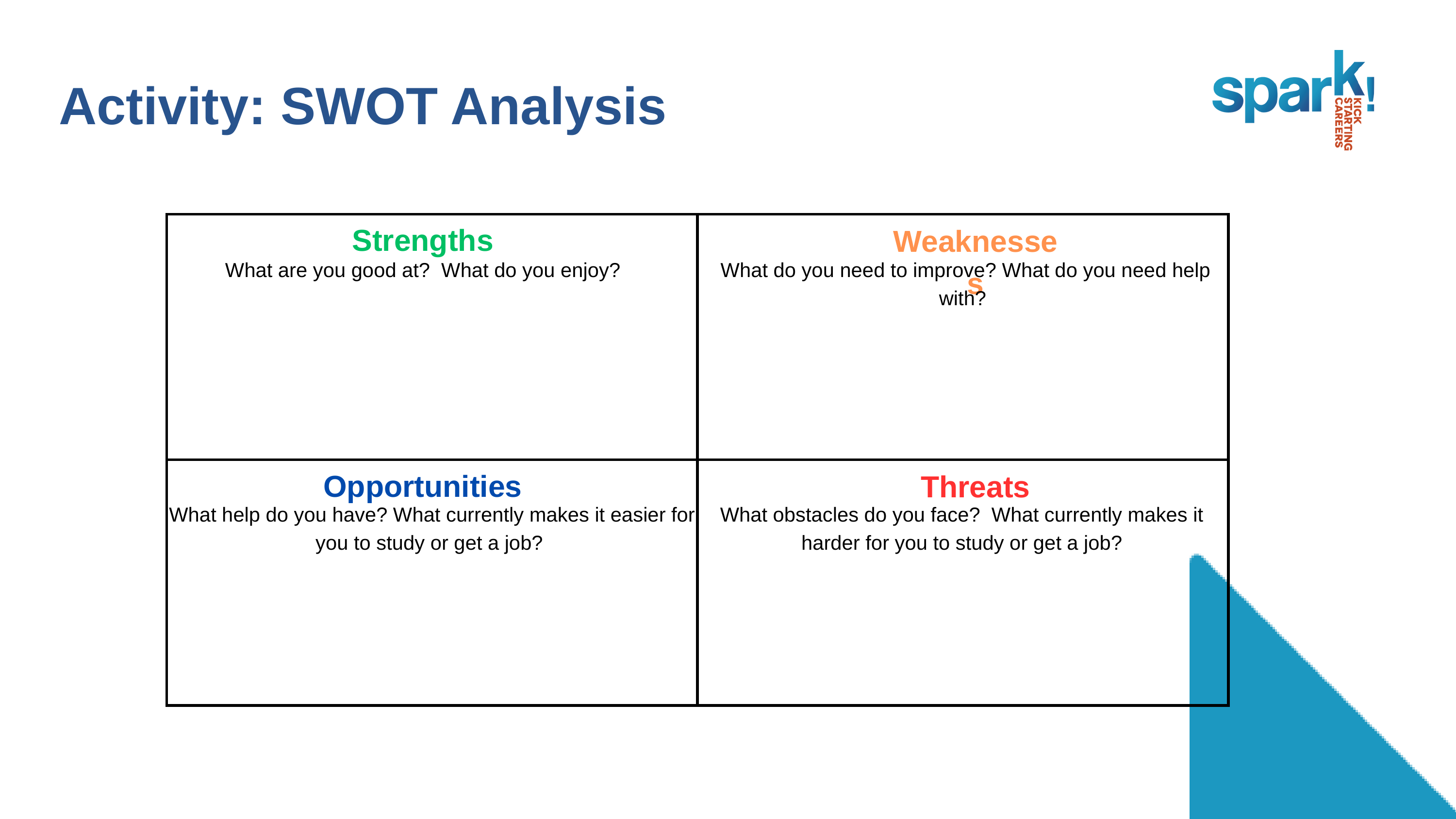

Activity: SWOT Analysis
|  |  |
| --- | --- |
|  |  |
Strengths
Weaknesses
What are you good at?  What do you enjoy?
What do you need to improve? What do you need help with?
Opportunities
Threats
What help do you have? What currently makes it easier for you to study or get a job?
What obstacles do you face?  What currently makes it harder for you to study or get a job?